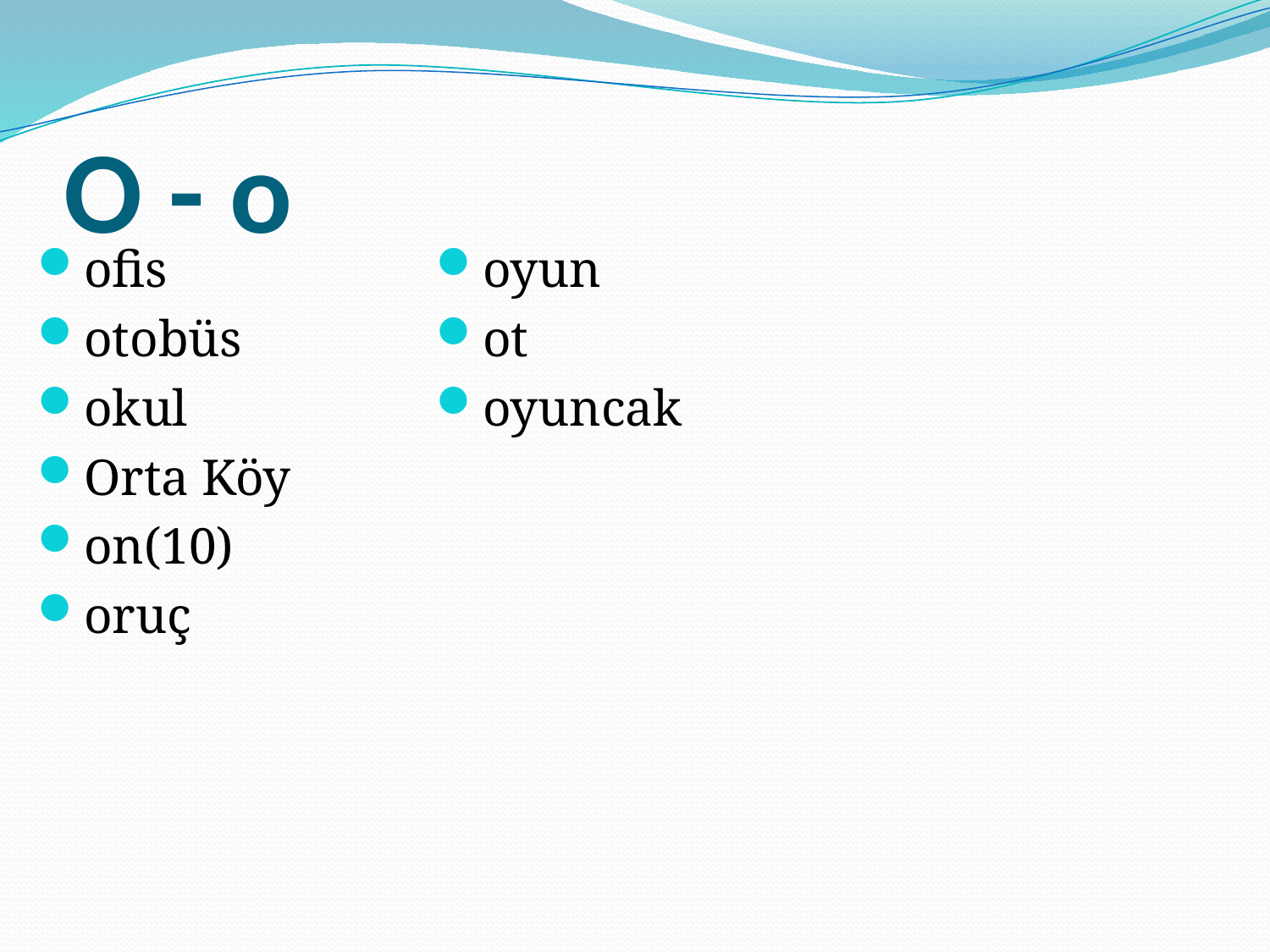

# O - o
ofis
otobüs
okul
Orta Köy
on(10)
oruç
oyun
ot
oyuncak